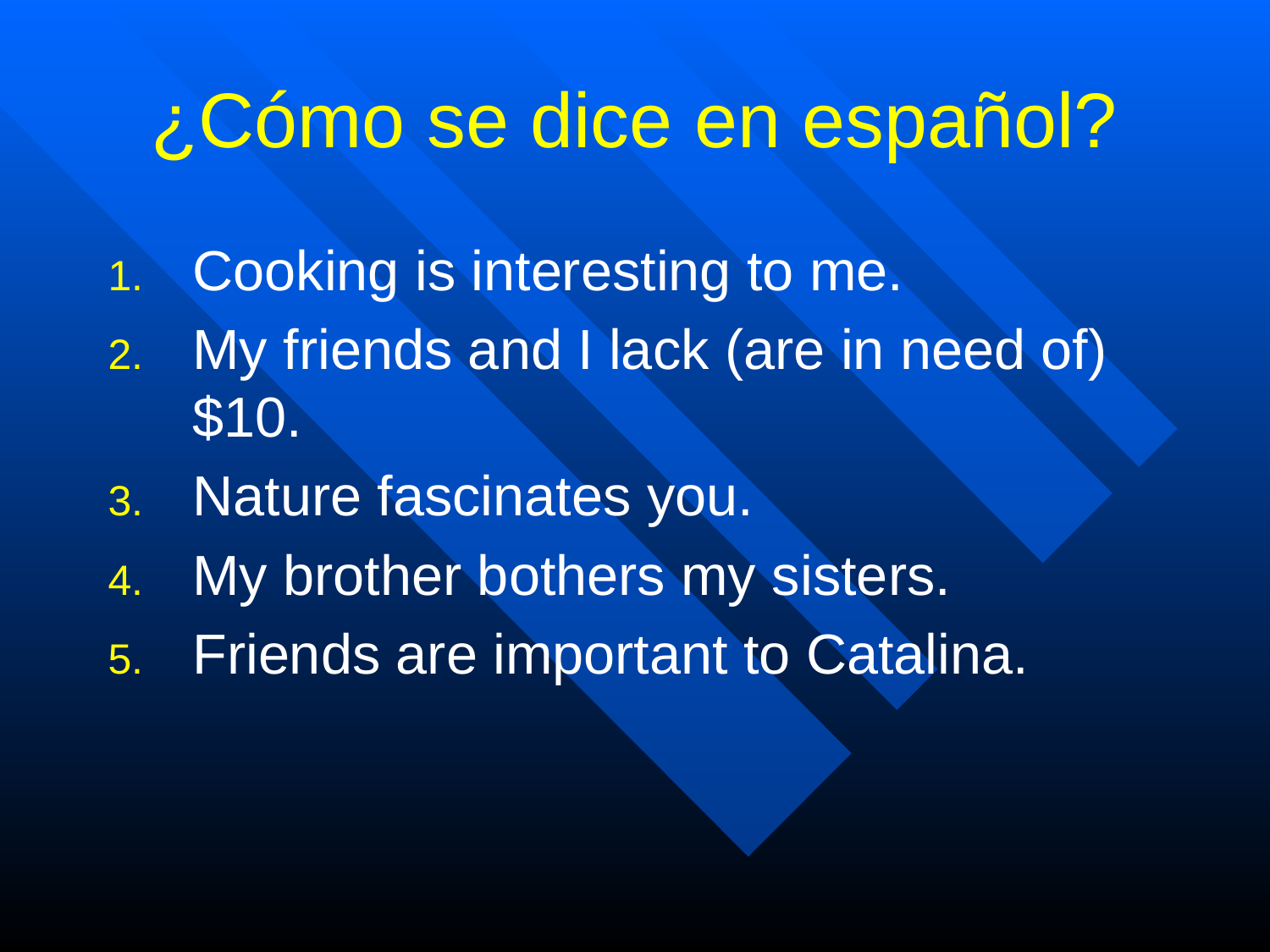

# ¿Cómo se dice en español?
Cooking is interesting to me.
My friends and I lack (are in need of) $10.
Nature fascinates you.
My brother bothers my sisters.
Friends are important to Catalina.